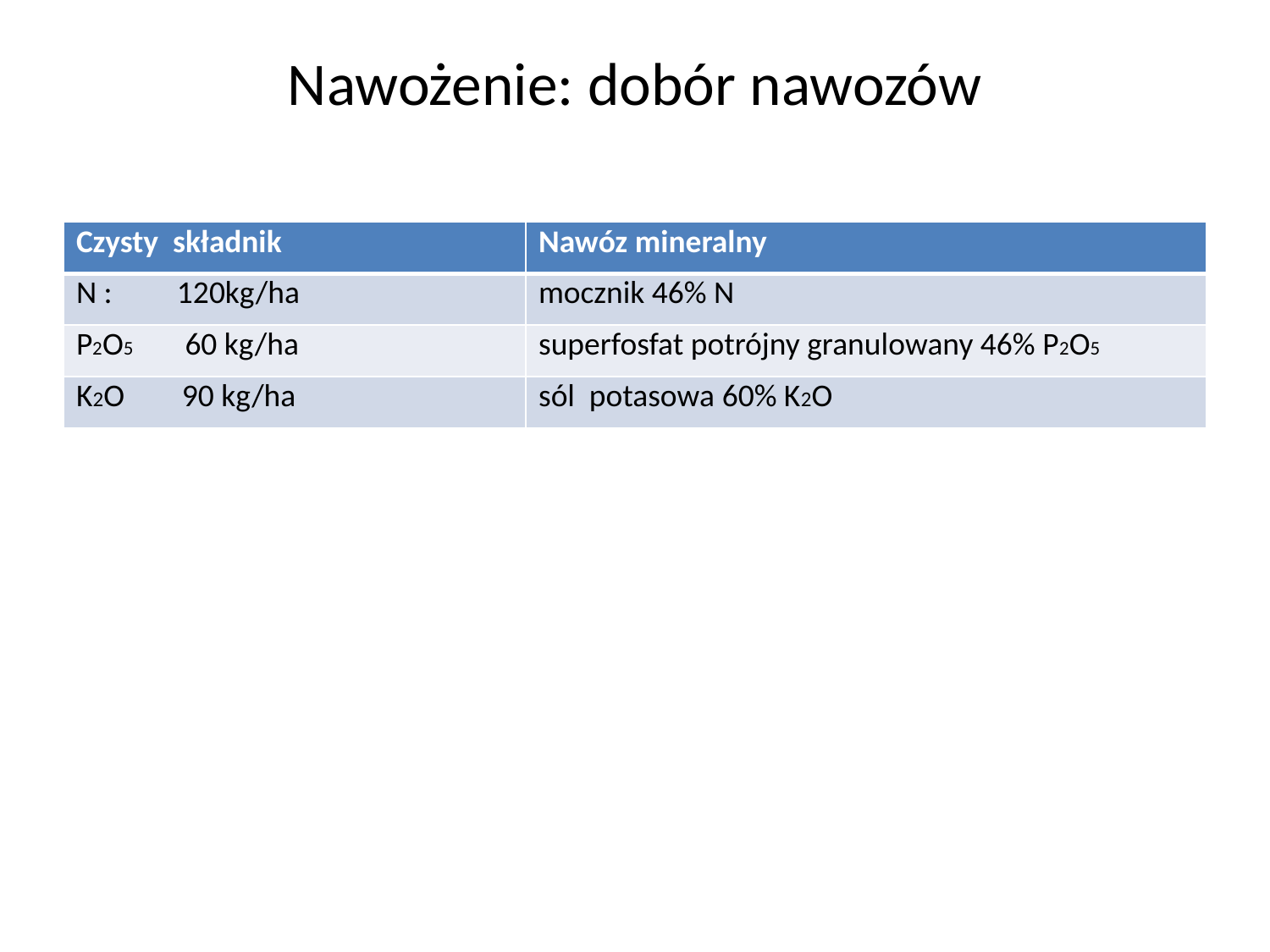

# Nawożenie: dobór nawozów
| Czysty składnik | Nawóz mineralny |
| --- | --- |
| N : 120kg/ha | mocznik 46% N |
| P2O5 60 kg/ha | superfosfat potrójny granulowany 46% P2O5 |
| K2O 90 kg/ha | sól potasowa 60% K2O |